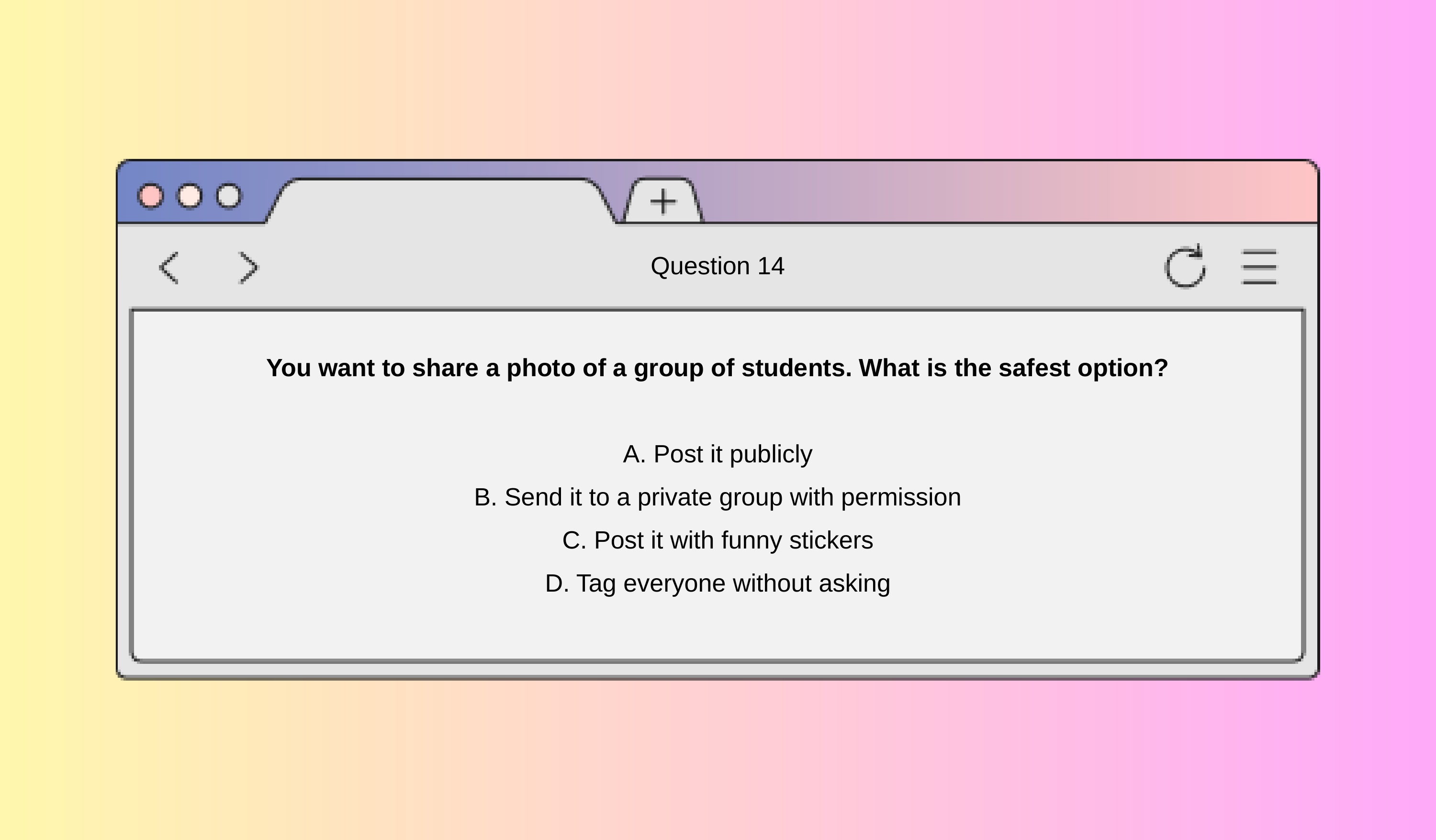

Question 14

You want to share a photo of a group of students. What is the safest option?

A. Post it publicly
B. Send it to a private group with permission
C. Post it with funny stickers
D. Tag everyone without asking